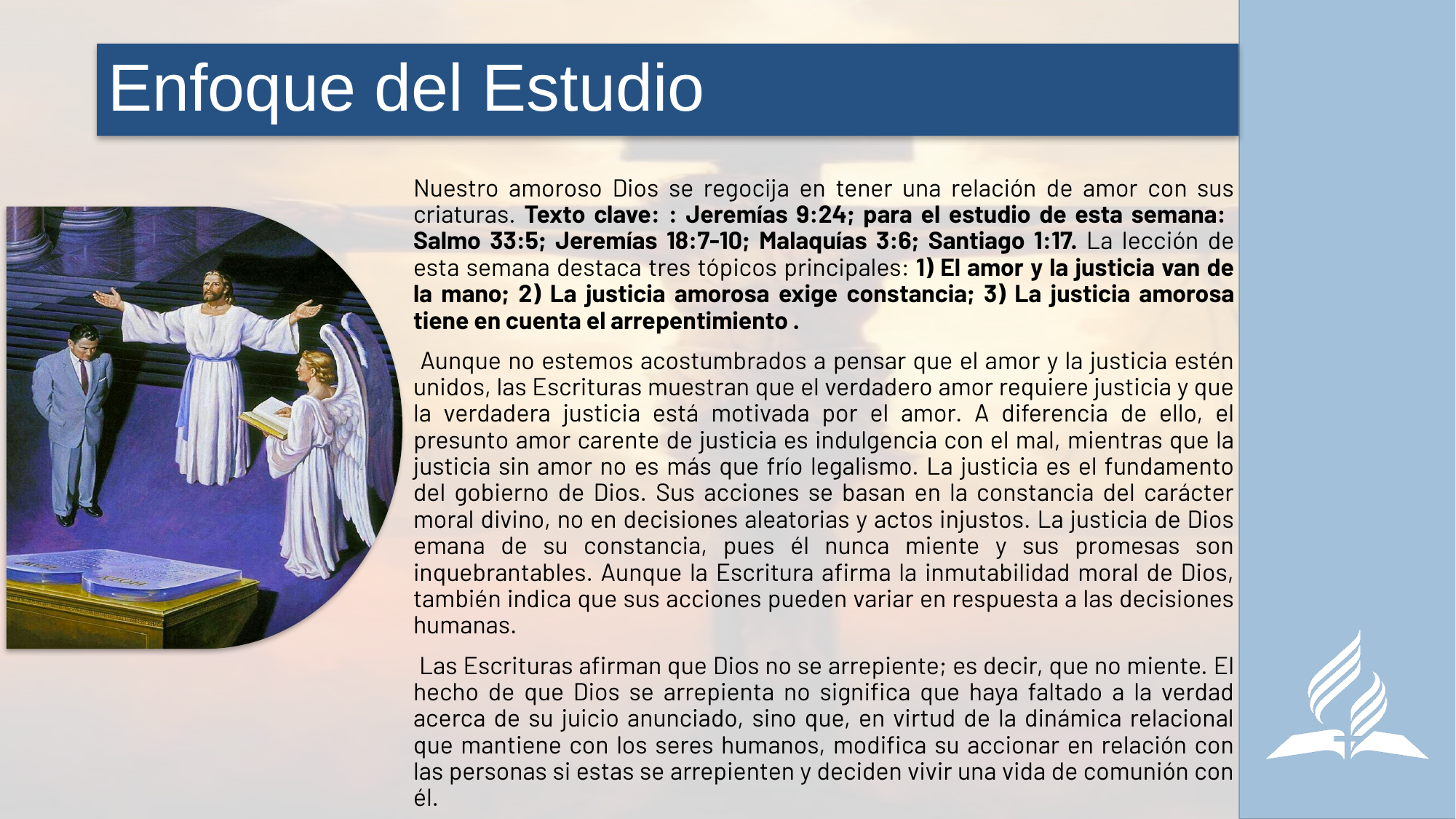

# Enfoque del Estudio
Nuestro amoroso Dios se regocija en tener una relación de amor con sus criaturas. Texto clave: : Jeremías 9:24; para el estudio de esta semana:  Salmo 33:5; Jeremías 18:7-10; Malaquías 3:6; Santiago 1:17. La lección de esta semana destaca tres tópicos principales: 1) El amor y la justicia van de la mano; 2) La justicia amorosa exige constancia; 3) La justicia amorosa tiene en cuenta el arrepentimiento .
 Aunque no estemos acostumbrados a pensar que el amor y la justicia estén unidos, las Escrituras muestran que el verdadero amor requiere justicia y que la verdadera justicia está motivada por el amor. A diferencia de ello, el presunto amor carente de justicia es indulgencia con el mal, mientras que la justicia sin amor no es más que frío legalismo. La justicia es el fundamento del gobierno de Dios. Sus acciones se basan en la constancia del carácter moral divino, no en decisiones aleatorias y actos injustos. La justicia de Dios emana de su constancia, pues él nunca miente y sus promesas son inquebrantables. Aunque la Escritura afirma la inmutabilidad moral de Dios, también indica que sus acciones pueden variar en respuesta a las decisiones humanas.
 Las Escrituras afirman que Dios no se arrepiente; es decir, que no miente. El hecho de que Dios se arrepienta no significa que haya faltado a la verdad acerca de su juicio anunciado, sino que, en virtud de la dinámica relacional que mantiene con los seres humanos, modifica su accionar en relación con las personas si estas se arrepienten y deciden vivir una vida de comunión con él.